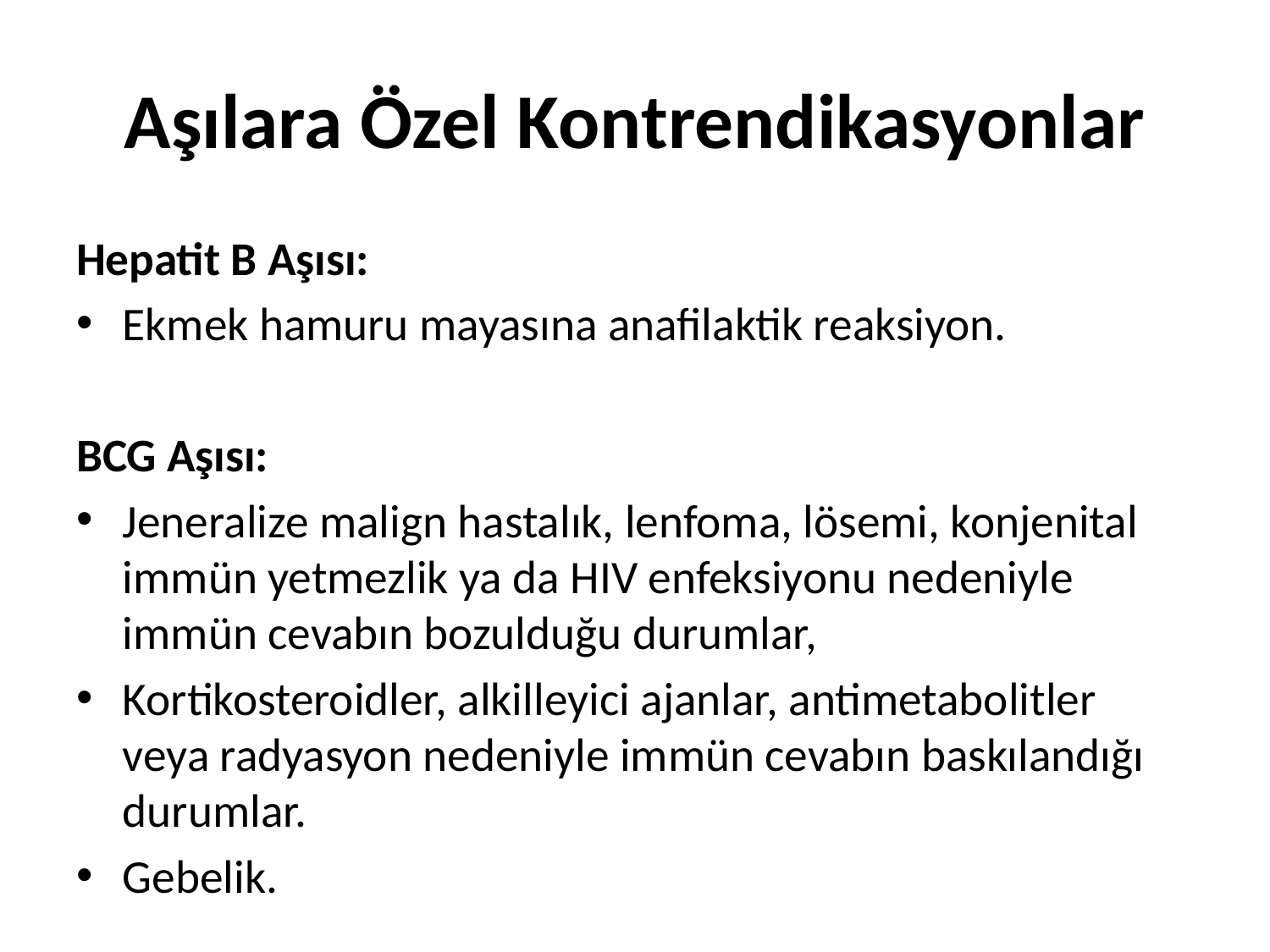

# Aşılara Özel Kontrendikasyonlar
Hepatit B Aşısı:
Ekmek hamuru mayasına anafilaktik reaksiyon.

BCG Aşısı:
Jeneralize malign hastalık, lenfoma, lösemi, konjenital immün yetmezlik ya da HIV enfeksiyonu nedeniyle immün cevabın bozulduğu durumlar,
Kortikosteroidler, alkilleyici ajanlar, antimetabolitler veya radyasyon nedeniyle immün cevabın baskılandığı durumlar.
Gebelik.